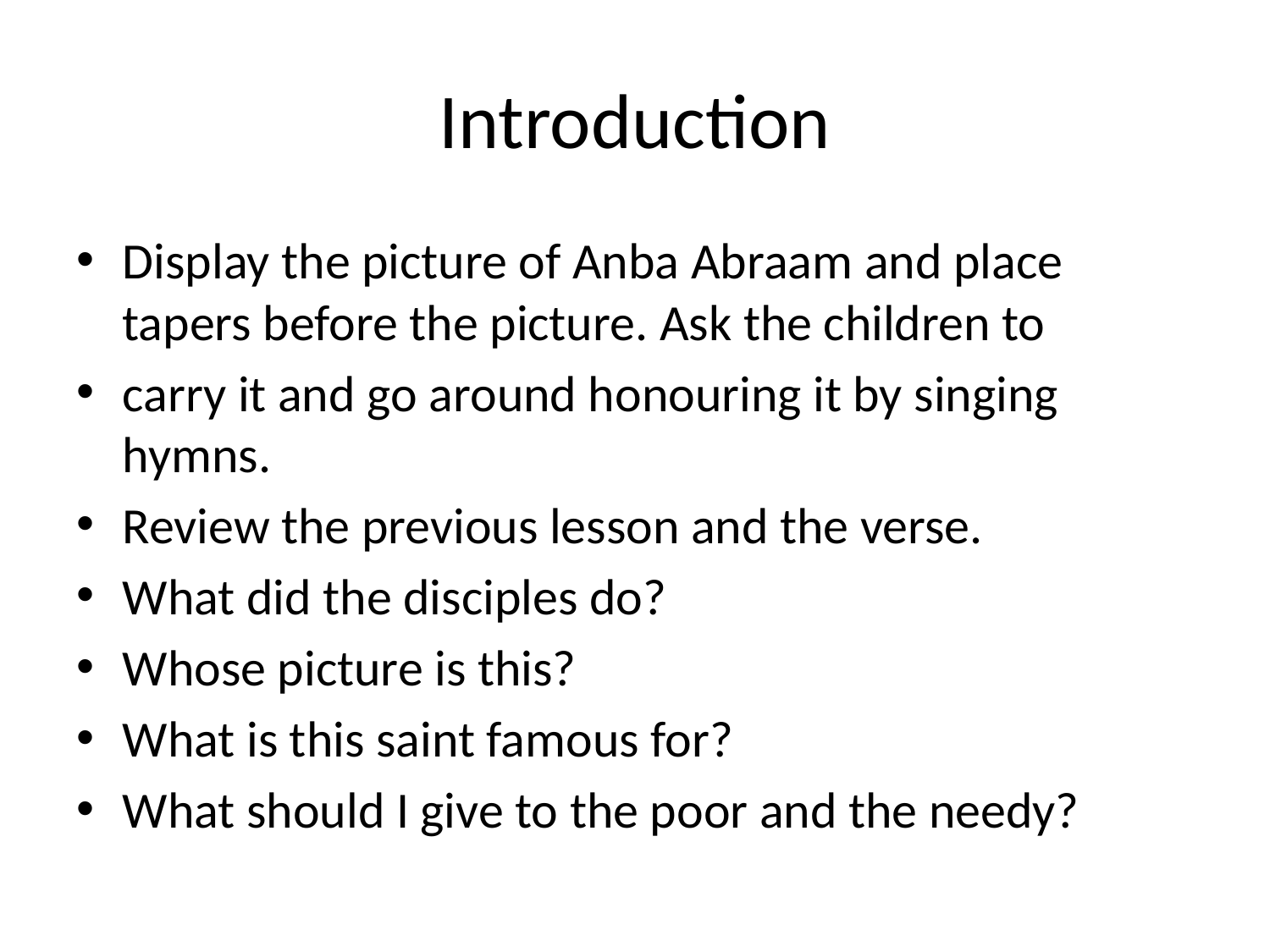

# Introduction
Display the picture of Anba Abraam and place tapers before the picture. Ask the children to
carry it and go around honouring it by singing hymns.
Review the previous lesson and the verse.
What did the disciples do?
Whose picture is this?
What is this saint famous for?
What should I give to the poor and the needy?